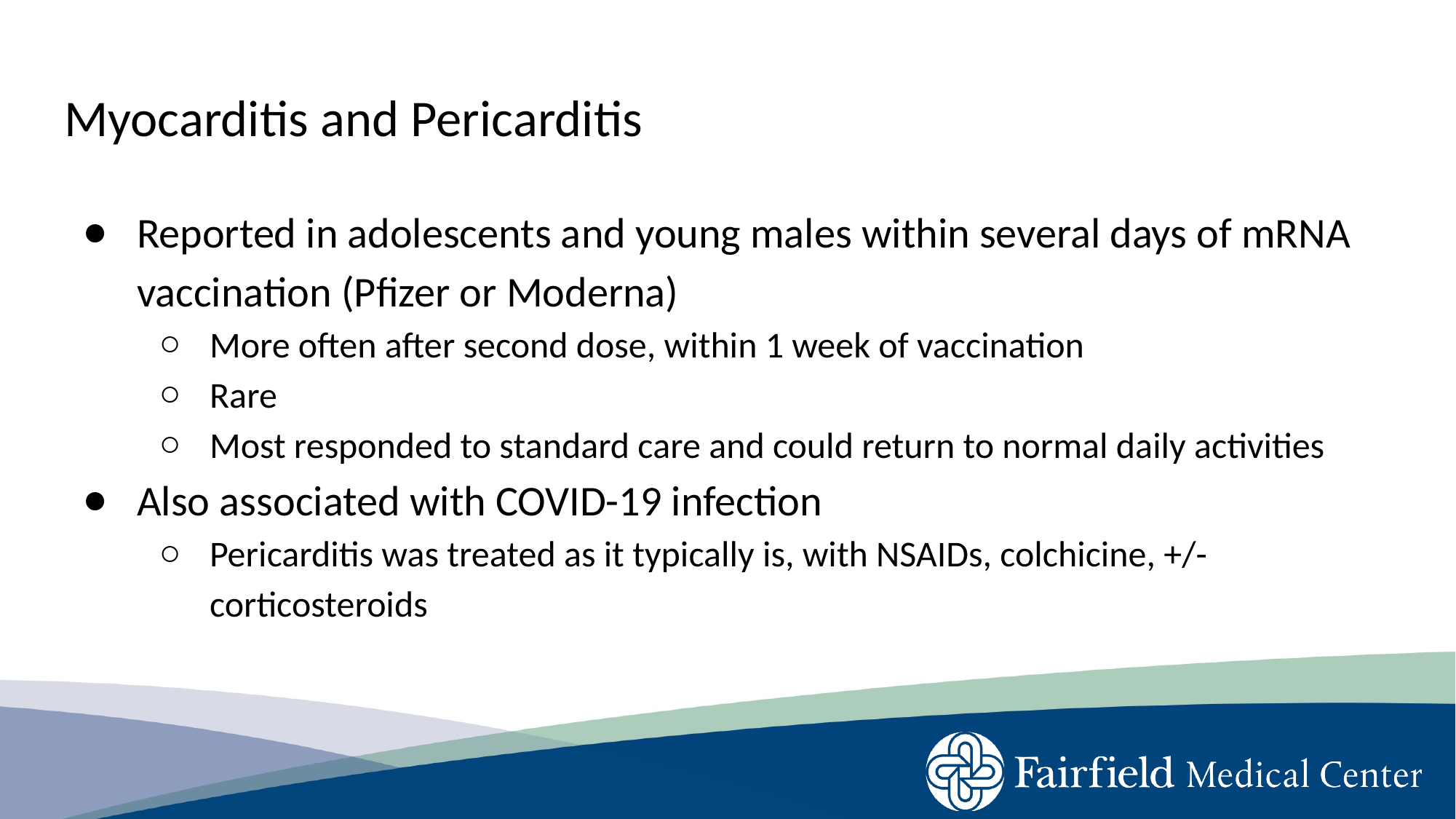

# Myocarditis and Pericarditis
Reported in adolescents and young males within several days of mRNA vaccination (Pfizer or Moderna)
More often after second dose, within 1 week of vaccination
Rare
Most responded to standard care and could return to normal daily activities
Also associated with COVID-19 infection
Pericarditis was treated as it typically is, with NSAIDs, colchicine, +/- corticosteroids